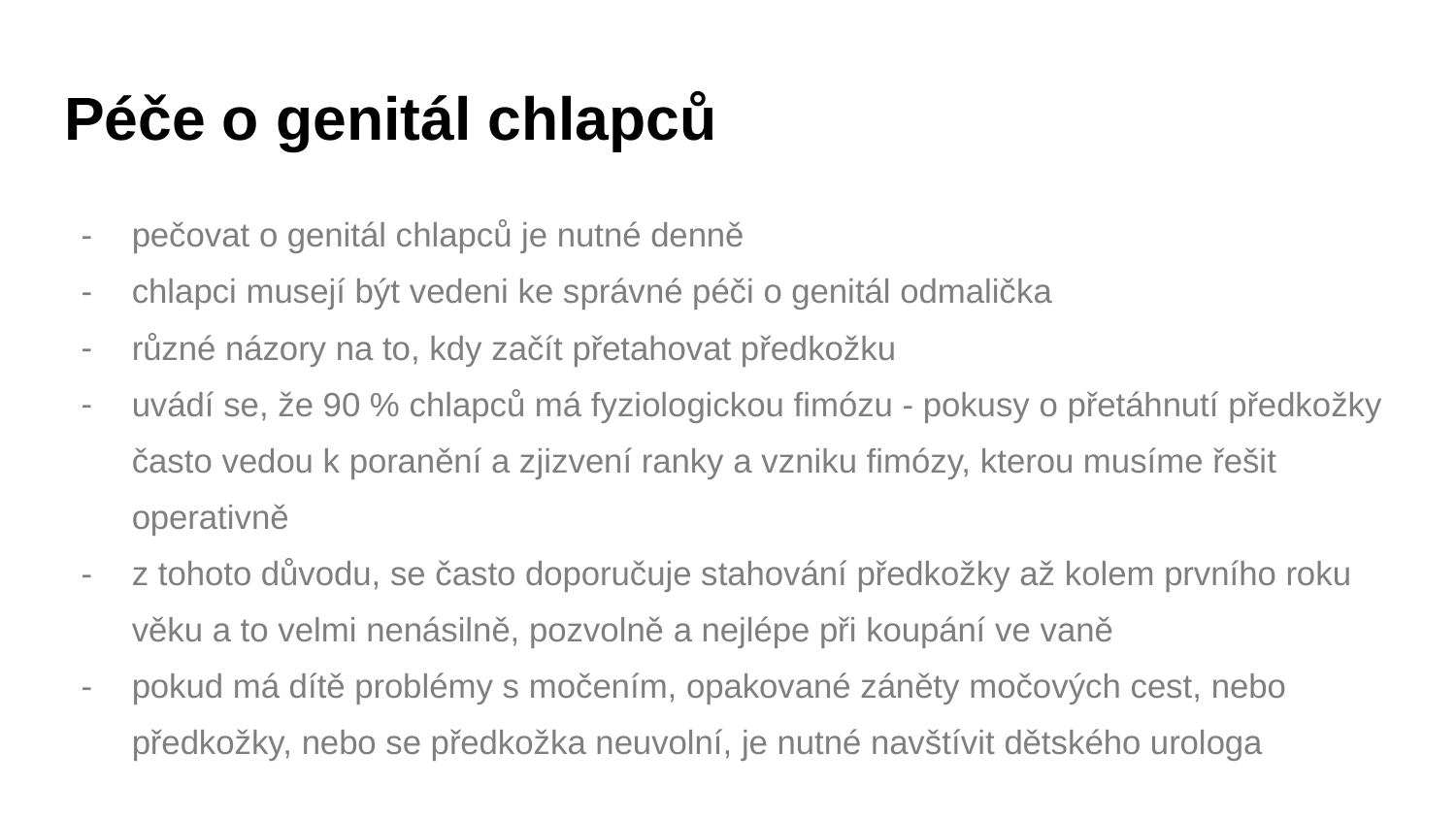

# Péče o genitál chlapců
pečovat o genitál chlapců je nutné denně
chlapci musejí být vedeni ke správné péči o genitál odmalička
různé názory na to, kdy začít přetahovat předkožku
uvádí se, že 90 % chlapců má fyziologickou fimózu - pokusy o přetáhnutí předkožky často vedou k poranění a zjizvení ranky a vzniku fimózy, kterou musíme řešit operativně
z tohoto důvodu, se často doporučuje stahování předkožky až kolem prvního roku věku a to velmi nenásilně, pozvolně a nejlépe při koupání ve vaně
pokud má dítě problémy s močením, opakované záněty močových cest, nebo předkožky, nebo se předkožka neuvolní, je nutné navštívit dětského urologa